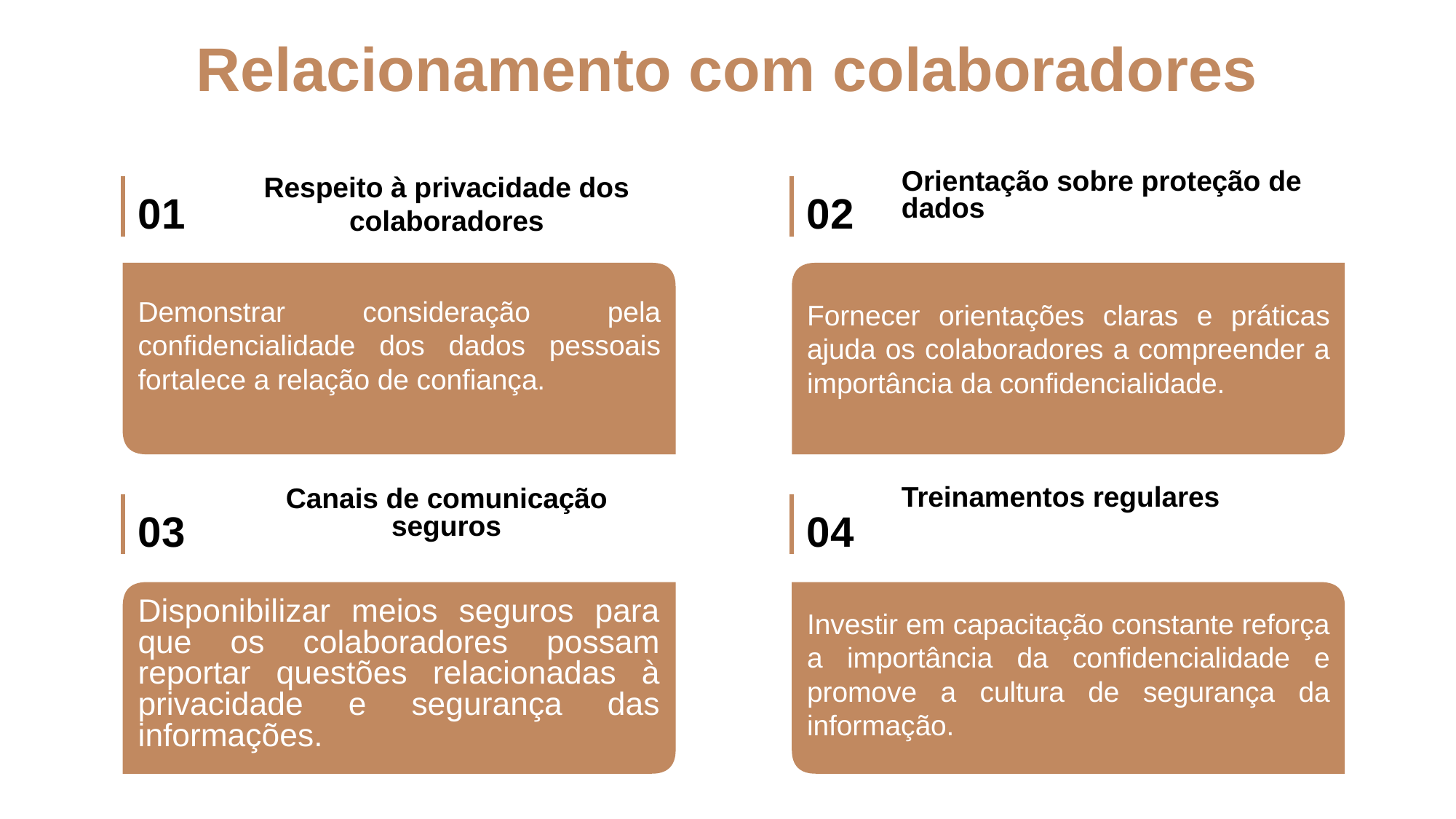

Relacionamento com colaboradores
Orientação sobre proteção de dados
Respeito à privacidade dos colaboradores
01
02

Demonstrar consideração pela confidencialidade dos dados pessoais fortalece a relação de confiança.
Fornecer orientações claras e práticas ajuda os colaboradores a compreender a importância da confidencialidade.
Canais de comunicação seguros
Treinamentos regulares
03
04

Disponibilizar meios seguros para que os colaboradores possam reportar questões relacionadas à privacidade e segurança das informações.

Investir em capacitação constante reforça a importância da confidencialidade e promove a cultura de segurança da informação.